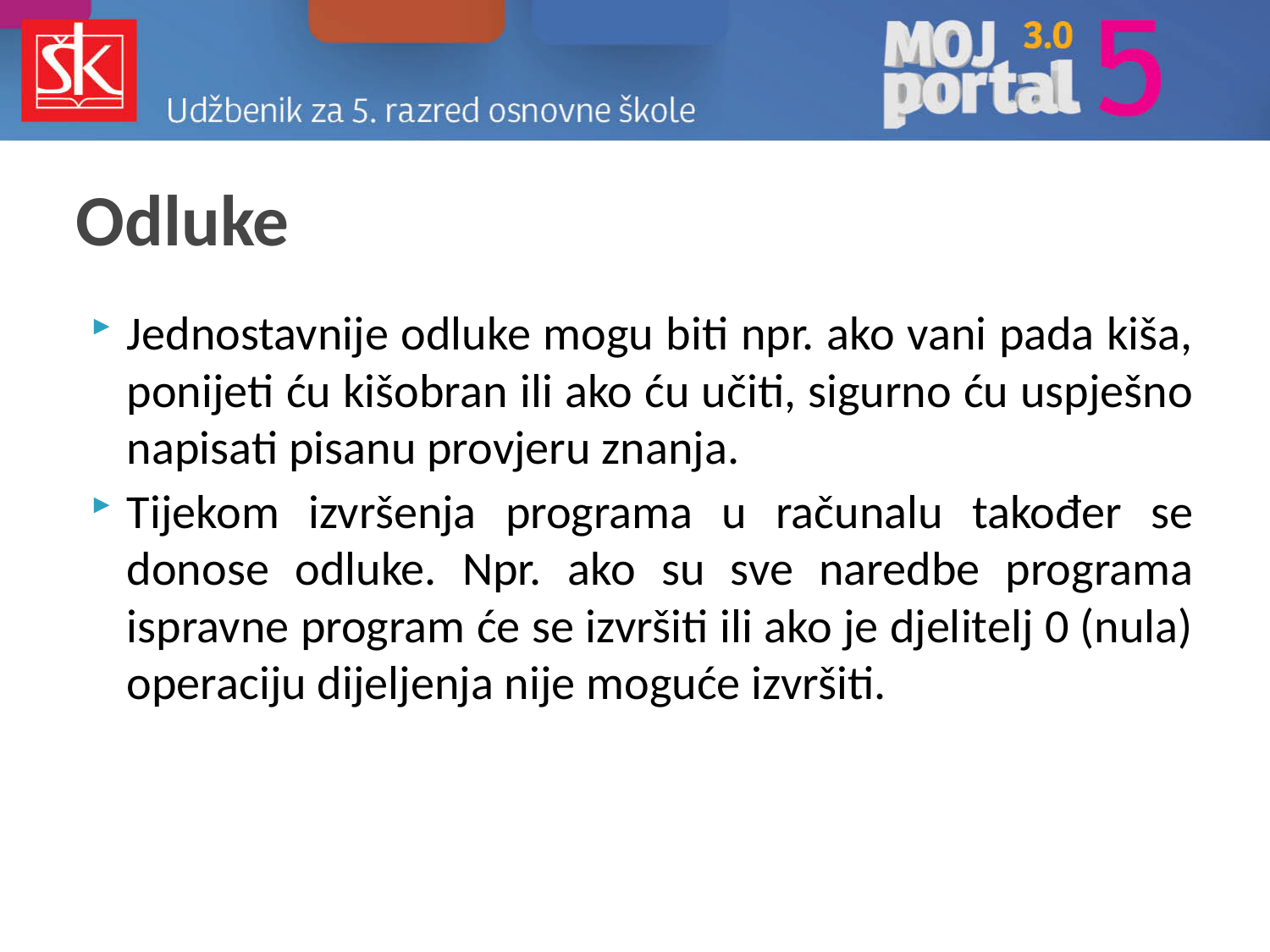

# Odluke
Jednostavnije odluke mogu biti npr. ako vani pada kiša, ponijeti ću kišobran ili ako ću učiti, sigurno ću uspješno napisati pisanu provjeru znanja.
Tijekom izvršenja programa u računalu također se donose odluke. Npr. ako su sve naredbe programa ispravne program će se izvršiti ili ako je djelitelj 0 (nula) operaciju dijeljenja nije moguće izvršiti.